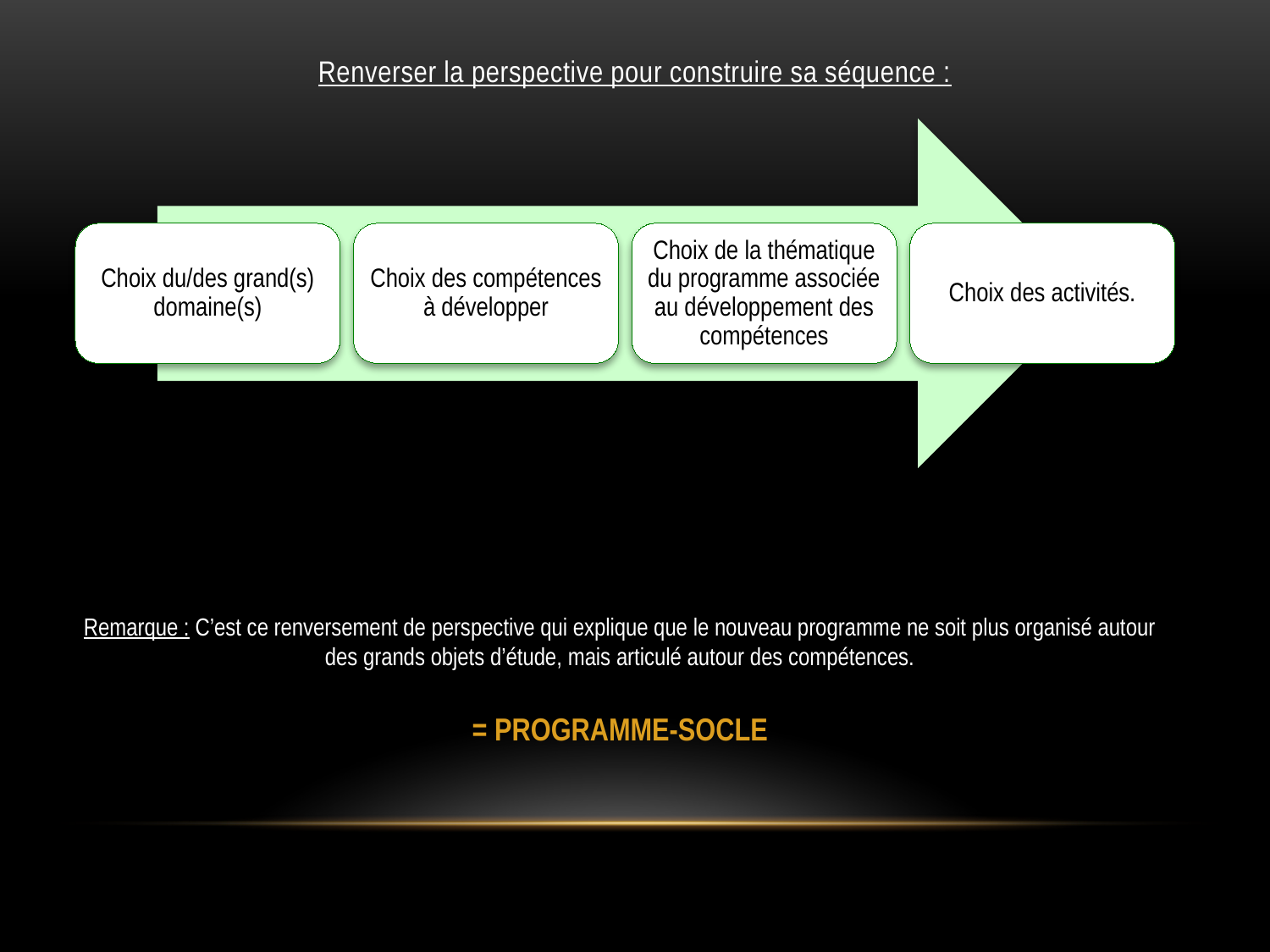

Renverser la perspective pour construire sa séquence :
Choix du/des grand(s) domaine(s)
Choix des compétences à développer
Choix de la thématique du programme associée au développement des compétences
Choix des activités.

Remarque : C’est ce renversement de perspective qui explique que le nouveau programme ne soit plus organisé autour des grands objets d’étude, mais articulé autour des compétences.

= PROGRAMME-SOCLE